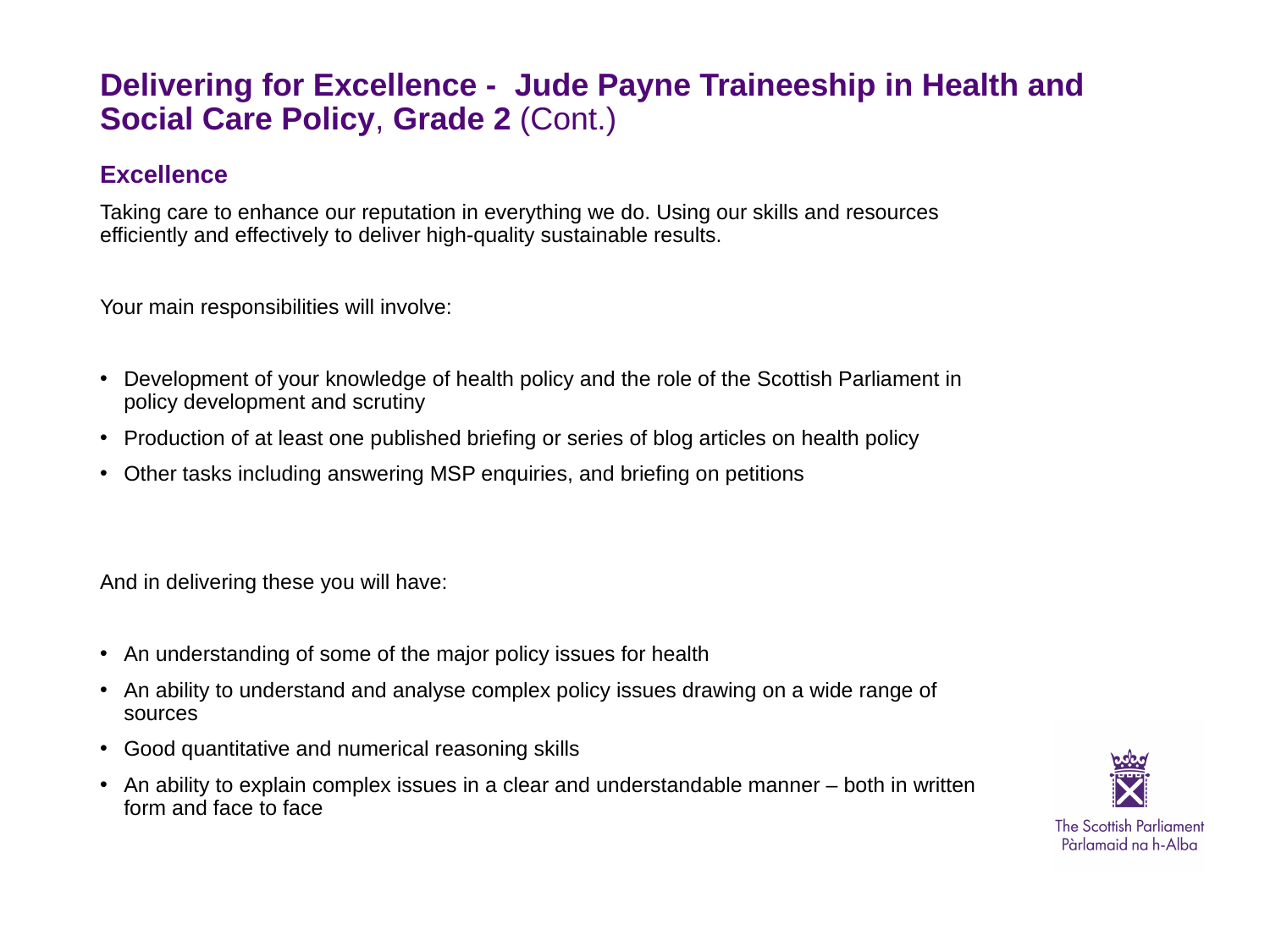

# Delivering for Excellence -  Jude Payne Traineeship in Health and Social Care Policy, Grade 2 (Cont.)
Excellence
Taking care to enhance our reputation in everything we do. Using our skills and resources efficiently and effectively to deliver high-quality sustainable results.

Your main responsibilities will involve:

Development of your knowledge of health policy and the role of the Scottish Parliament in policy development and scrutiny
Production of at least one published briefing or series of blog articles on health policy
Other tasks including answering MSP enquiries, and briefing on petitions

And in delivering these you will have:

An understanding of some of the major policy issues for health
An ability to understand and analyse complex policy issues drawing on a wide range of sources
Good quantitative and numerical reasoning skills
An ability to explain complex issues in a clear and understandable manner – both in written form and face to face